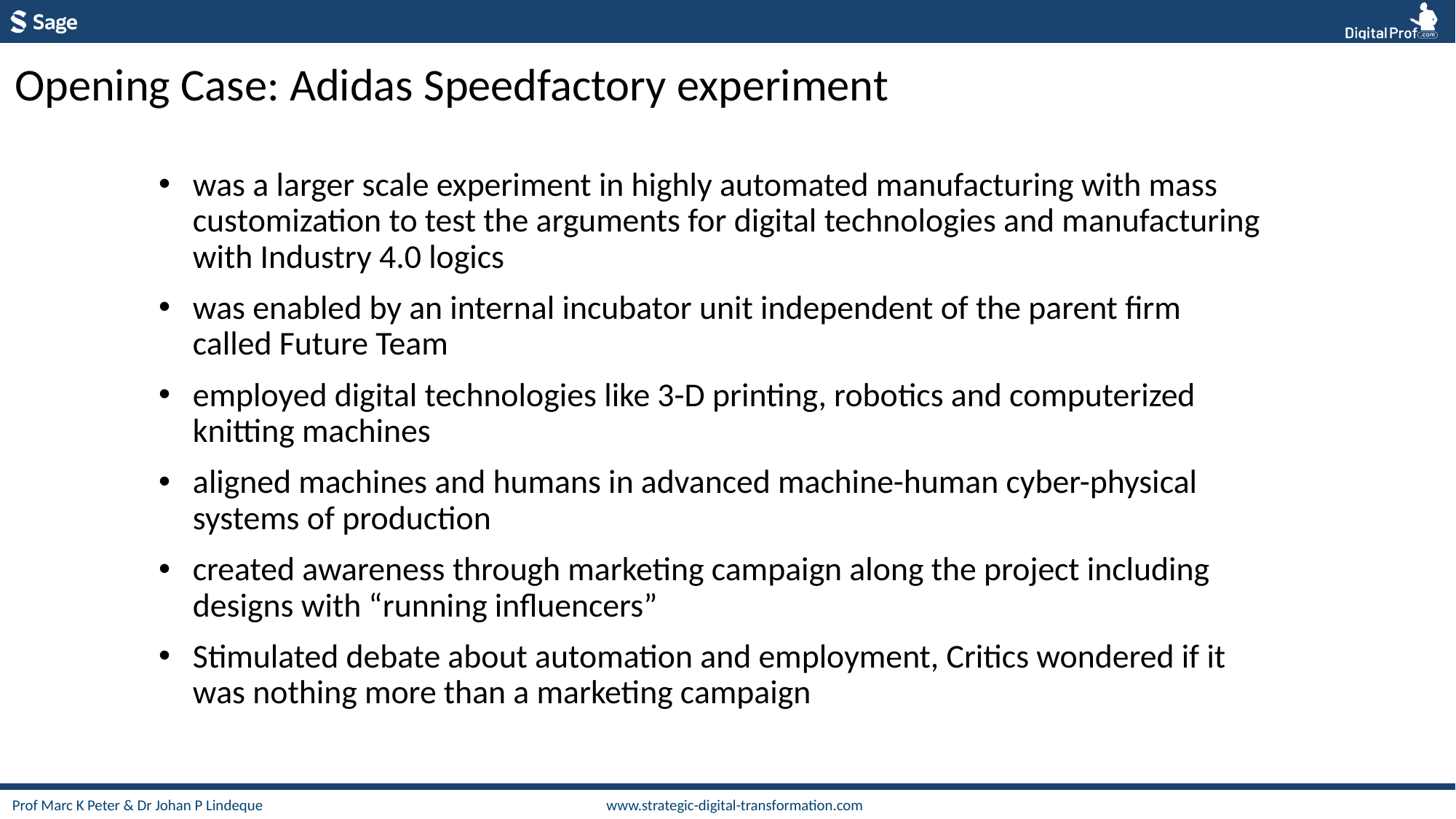

Opening Case: Adidas Speedfactory experiment
was a larger scale experiment in highly automated manufacturing with mass customization to test the arguments for digital technologies and manufacturing with Industry 4.0 logics
was enabled by an internal incubator unit independent of the parent firm called Future Team
employed digital technologies like 3-D printing, robotics and computerized knitting machines
aligned machines and humans in advanced machine-human cyber-physical systems of production
created awareness through marketing campaign along the project including designs with “running influencers”
Stimulated debate about automation and employment, Critics wondered if it was nothing more than a marketing campaign